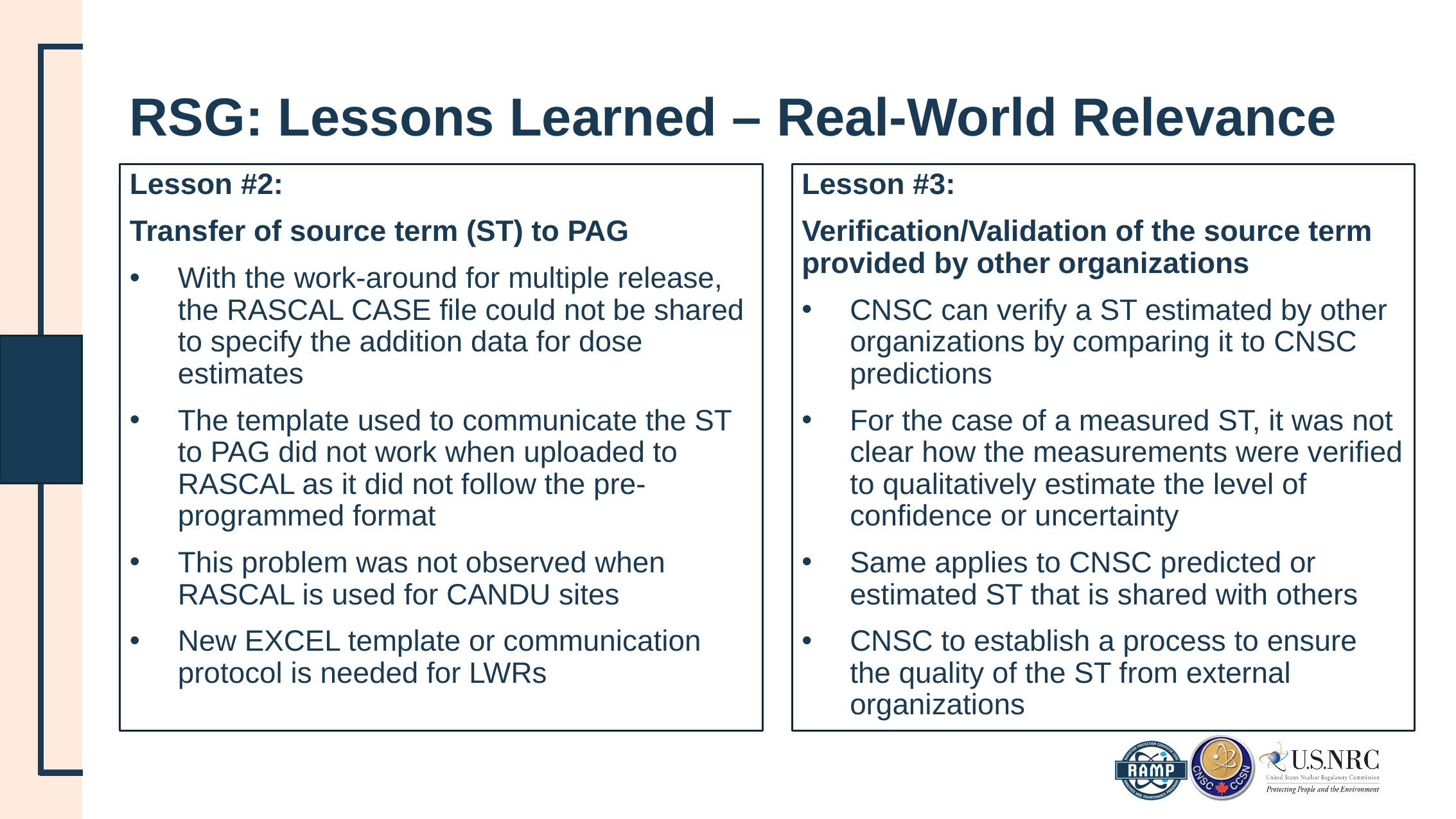

# RSG: Lessons Learned – Real-World Relevance
Lesson #2:
Transfer of source term (ST) to PAG
With the work-around for multiple release, the RASCAL CASE file could not be shared to specify the addition data for dose estimates
The template used to communicate the ST to PAG did not work when uploaded to RASCAL as it did not follow the pre-programmed format
This problem was not observed when RASCAL is used for CANDU sites
New EXCEL template or communication protocol is needed for LWRs
Lesson #3:
Verification/Validation of the source term provided by other organizations
CNSC can verify a ST estimated by other organizations by comparing it to CNSC predictions
For the case of a measured ST, it was not clear how the measurements were verified to qualitatively estimate the level of confidence or uncertainty
Same applies to CNSC predicted or estimated ST that is shared with others
CNSC to establish a process to ensure the quality of the ST from external organizations